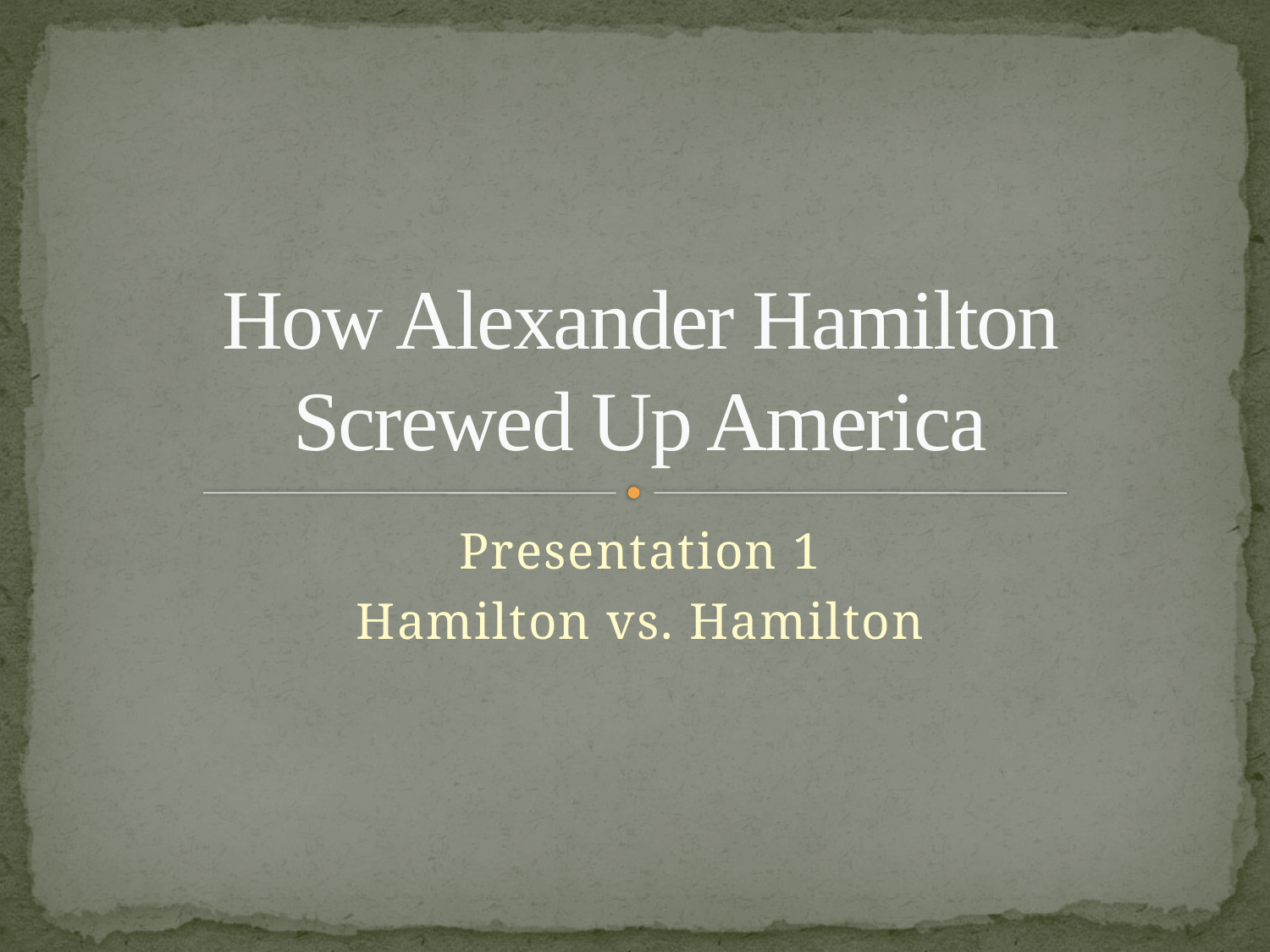

# How Alexander Hamilton Screwed Up America
Presentation 1
Hamilton vs. Hamilton